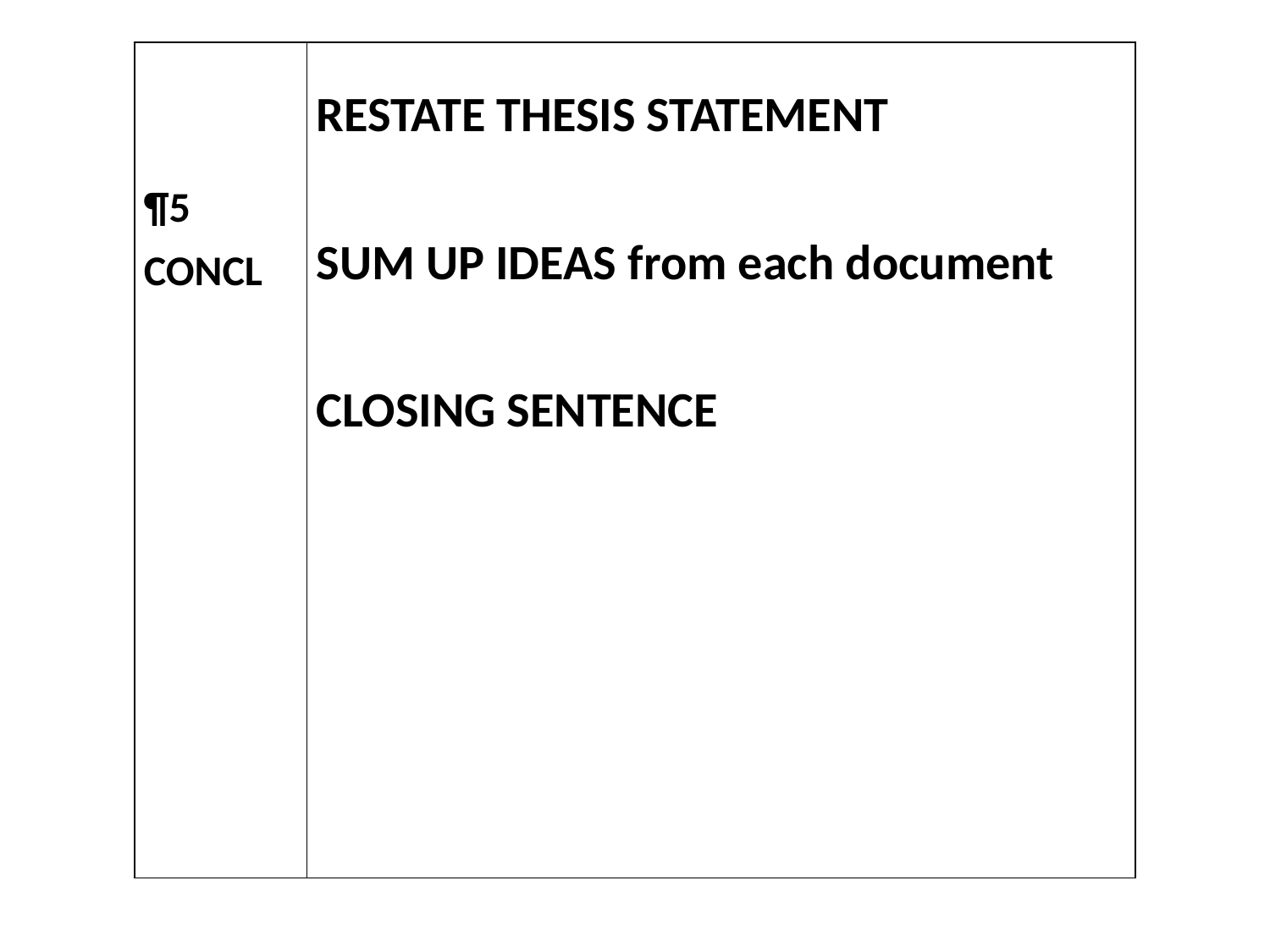

| ¶5 CONCL | RESTATE THESIS STATEMENT   SUM UP IDEAS from each document   CLOSING SENTENCE |
| --- | --- |